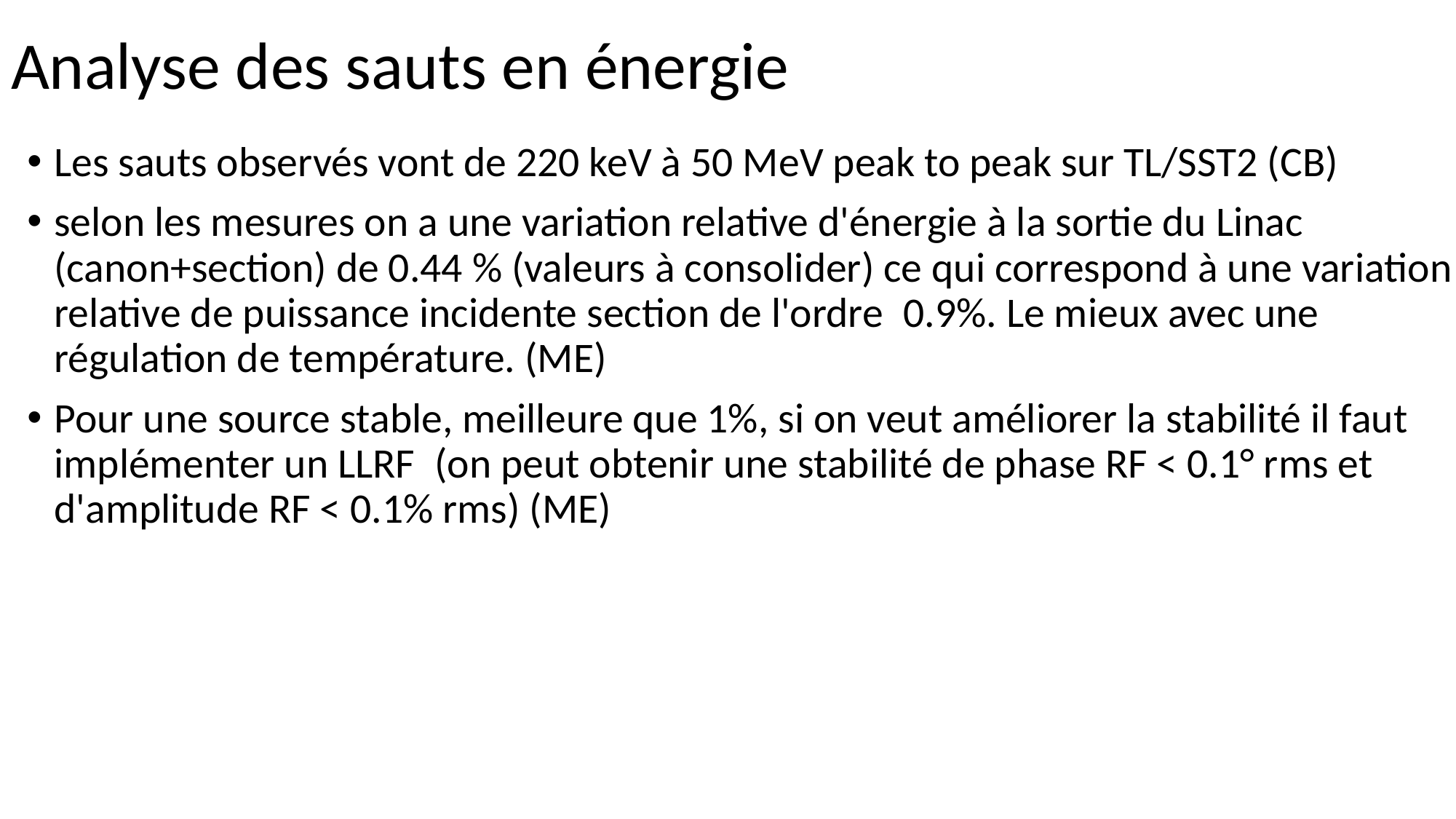

# Analyse des sauts en énergie
Les sauts observés vont de 220 keV à 50 MeV peak to peak sur TL/SST2 (CB)
selon les mesures on a une variation relative d'énergie à la sortie du Linac (canon+section) de 0.44 % (valeurs à consolider) ce qui correspond à une variation relative de puissance incidente section de l'ordre  0.9%. Le mieux avec une régulation de température. (ME)
Pour une source stable, meilleure que 1%, si on veut améliorer la stabilité il faut implémenter un LLRF  (on peut obtenir une stabilité de phase RF < 0.1° rms et d'amplitude RF < 0.1% rms) (ME)